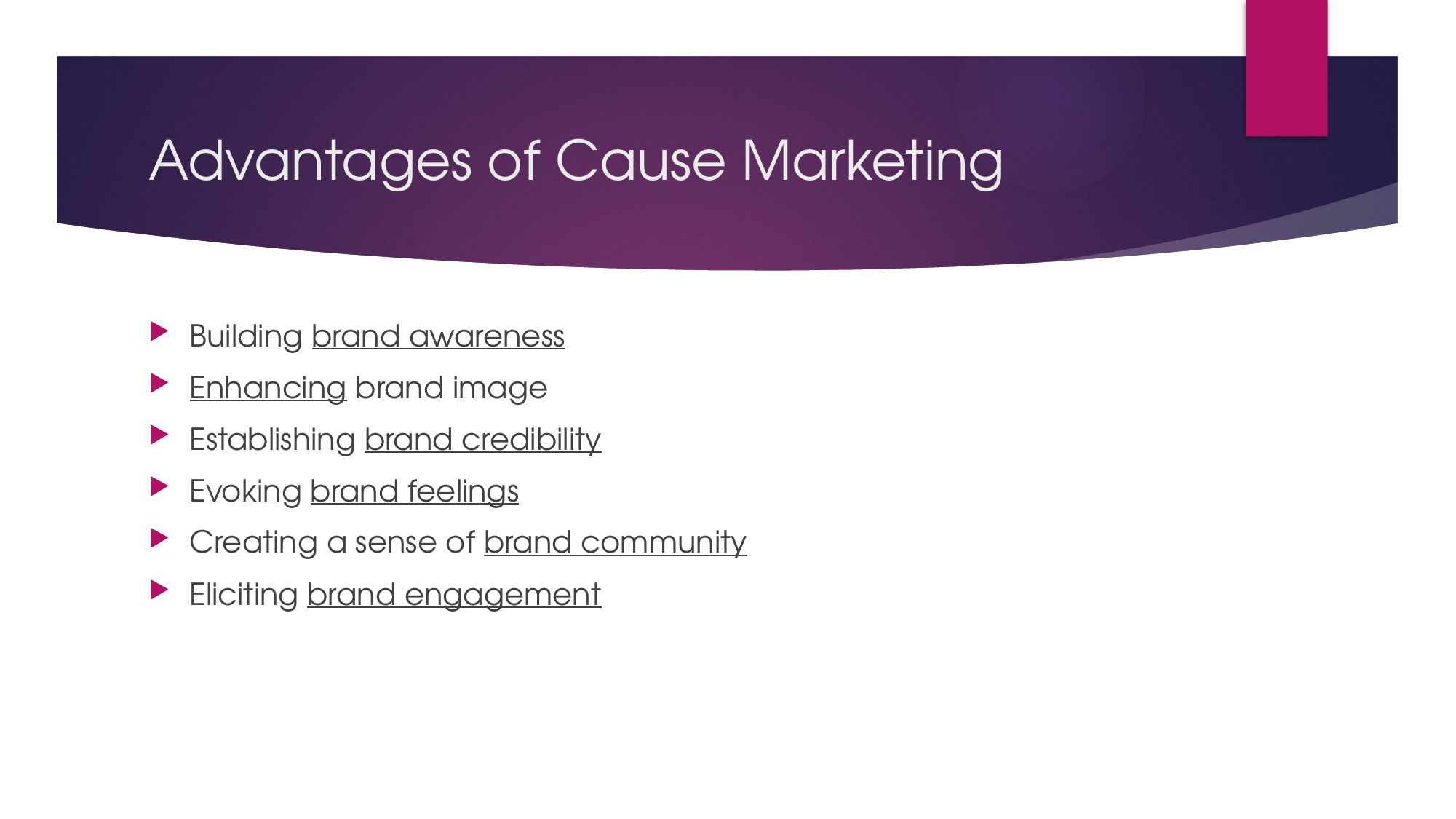

# Advantages of Cause Marketing
Building brand awareness
Enhancing brand image
Establishing brand credibility
Evoking brand feelings
Creating a sense of brand community
Eliciting brand engagement